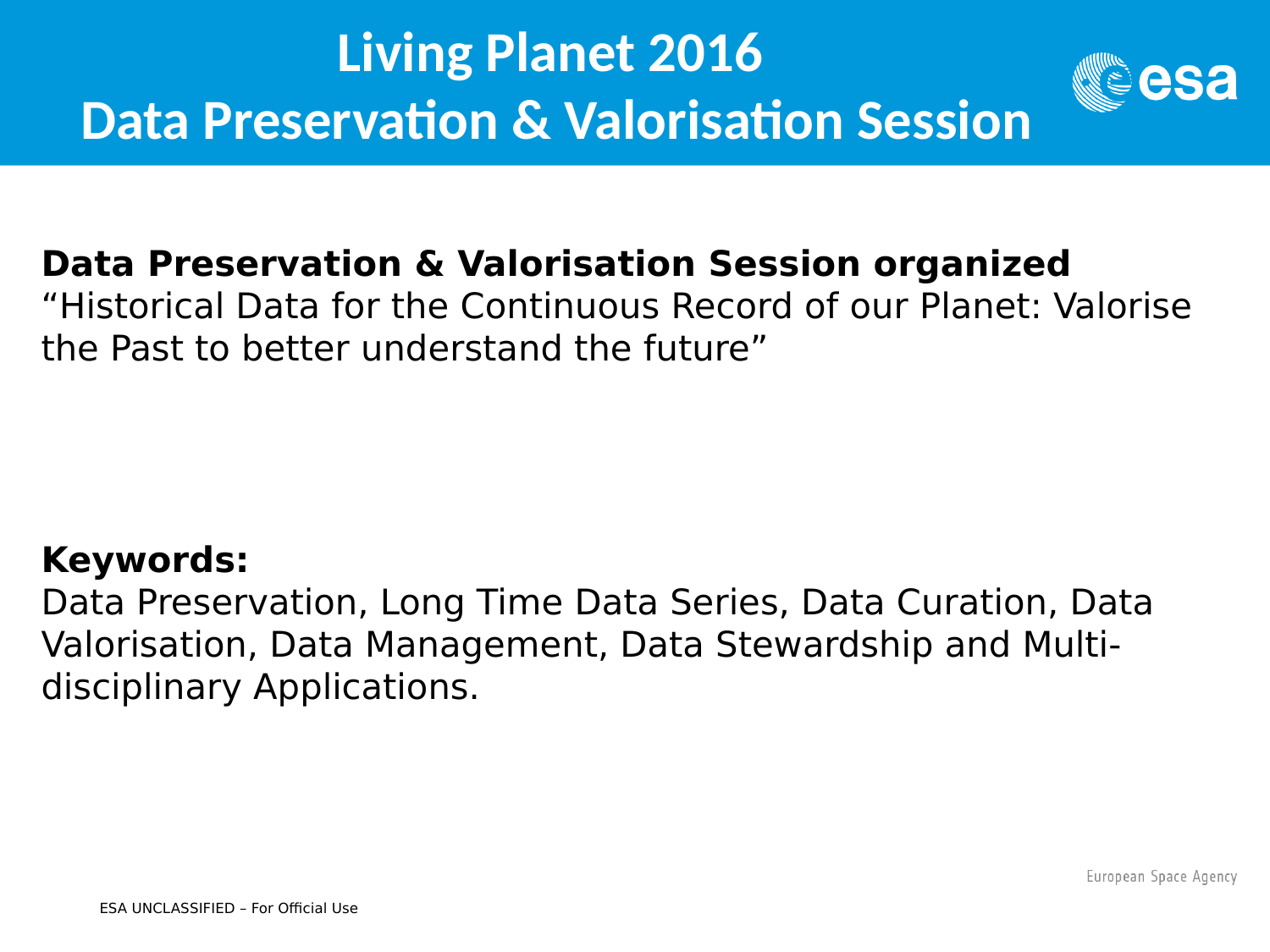

# Living Planet 2016 Data Preservation & Valorisation Session
Data Preservation & Valorisation Session organized
“Historical Data for the Continuous Record of our Planet: Valorise the Past to better understand the future”

Keywords:
Data Preservation, Long Time Data Series, Data Curation, Data Valorisation, Data Management, Data Stewardship and Multi-disciplinary Applications.
ESA UNCLASSIFIED – For Official Use